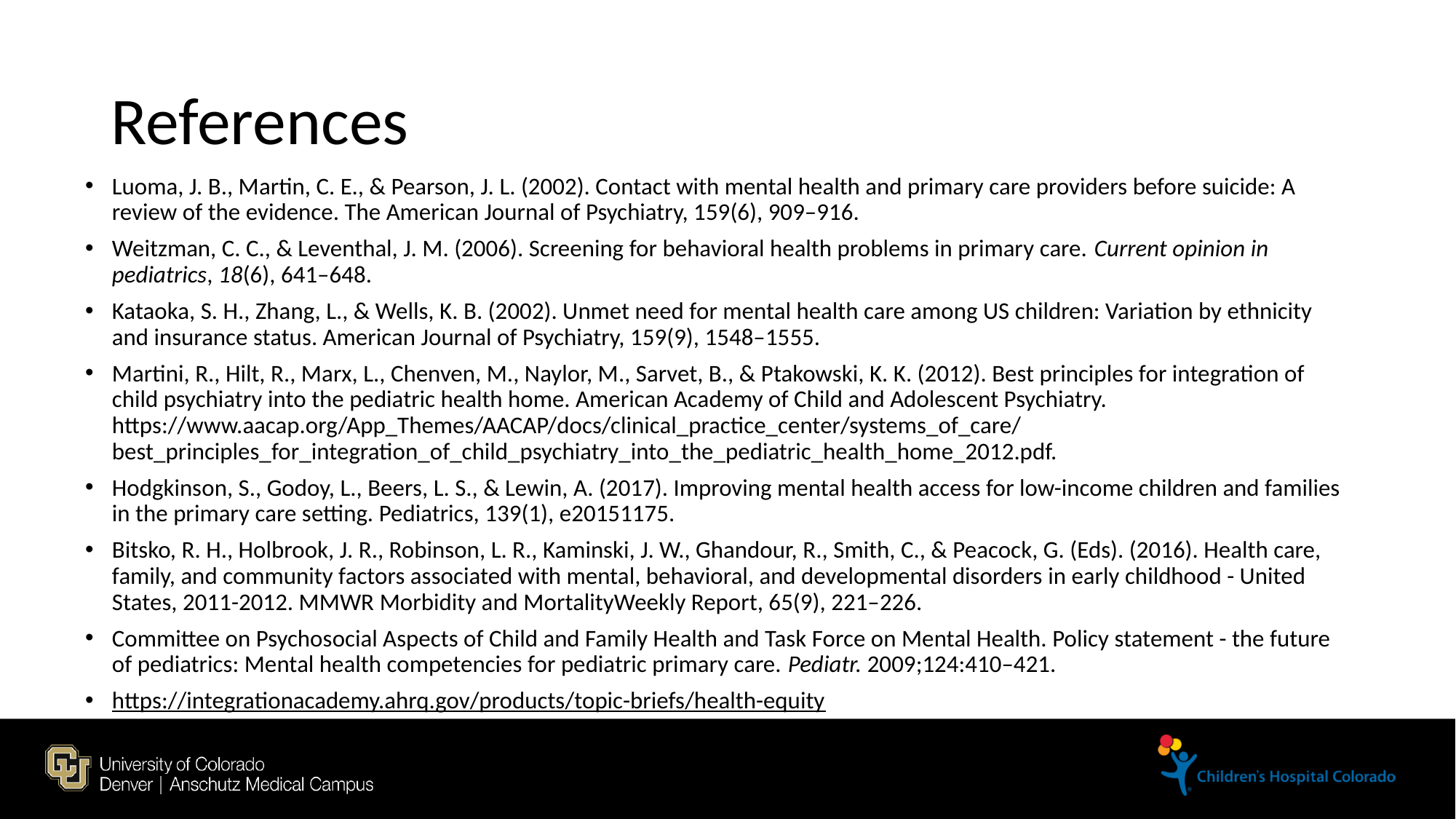

# References
Luoma, J. B., Martin, C. E., & Pearson, J. L. (2002). Contact with mental health and primary care providers before suicide: A review of the evidence. The American Journal of Psychiatry, 159(6), 909–916.
Weitzman, C. C., & Leventhal, J. M. (2006). Screening for behavioral health problems in primary care. Current opinion in pediatrics, 18(6), 641–648.
Kataoka, S. H., Zhang, L., & Wells, K. B. (2002). Unmet need for mental health care among US children: Variation by ethnicity and insurance status. American Journal of Psychiatry, 159(9), 1548–1555.
Martini, R., Hilt, R., Marx, L., Chenven, M., Naylor, M., Sarvet, B., & Ptakowski, K. K. (2012). Best principles for integration of child psychiatry into the pediatric health home. American Academy of Child and Adolescent Psychiatry. https://www.aacap.org/App_Themes/AACAP/docs/clinical_practice_center/systems_of_care/best_principles_for_integration_of_child_psychiatry_into_the_pediatric_health_home_2012.pdf.
Hodgkinson, S., Godoy, L., Beers, L. S., & Lewin, A. (2017). Improving mental health access for low-income children and families in the primary care setting. Pediatrics, 139(1), e20151175.
Bitsko, R. H., Holbrook, J. R., Robinson, L. R., Kaminski, J. W., Ghandour, R., Smith, C., & Peacock, G. (Eds). (2016). Health care, family, and community factors associated with mental, behavioral, and developmental disorders in early childhood - United States, 2011-2012. MMWR Morbidity and MortalityWeekly Report, 65(9), 221–226.
Committee on Psychosocial Aspects of Child and Family Health and Task Force on Mental Health. Policy statement - the future of pediatrics: Mental health competencies for pediatric primary care. Pediatr. 2009;124:410–421.
https://integrationacademy.ahrq.gov/products/topic-briefs/health-equity